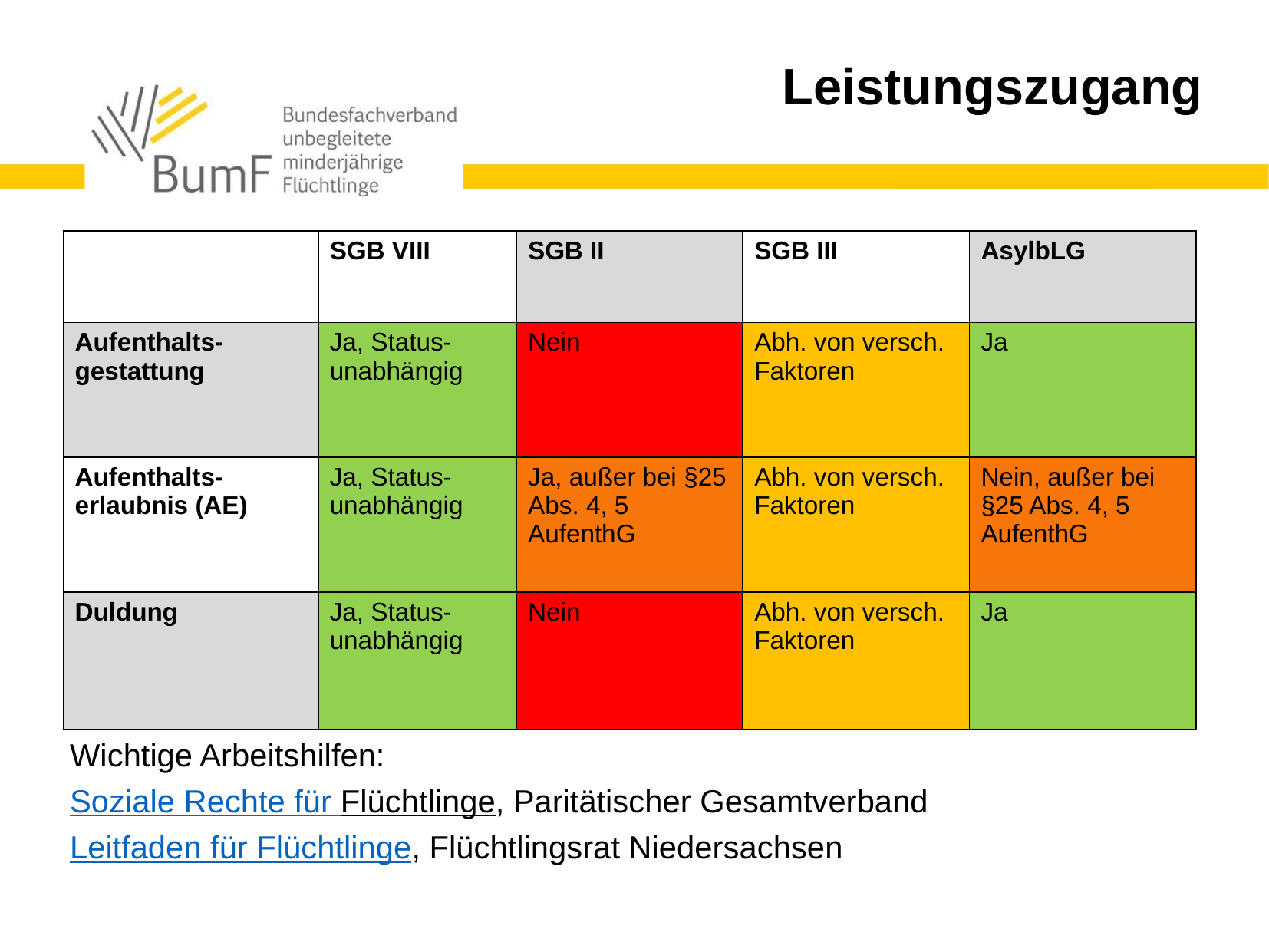

Leistungszugang

Wichtige Arbeitshilfen:
Soziale Rechte für Flüchtlinge, Paritätischer Gesamtverband
Leitfaden für Flüchtlinge, Flüchtlingsrat Niedersachsen

|  | SGB VIII | SGB II | SGB III | AsylbLG |
| --- | --- | --- | --- | --- |
| Aufenthalts-gestattung | Ja, Status-unabhängig | Nein | Abh. von versch. Faktoren | Ja |
| Aufenthalts-erlaubnis (AE) | Ja, Status-unabhängig | Ja, außer bei §25 Abs. 4, 5 AufenthG | Abh. von versch. Faktoren | Nein, außer bei §25 Abs. 4, 5 AufenthG |
| Duldung | Ja, Status-unabhängig | Nein | Abh. von versch. Faktoren | Ja |